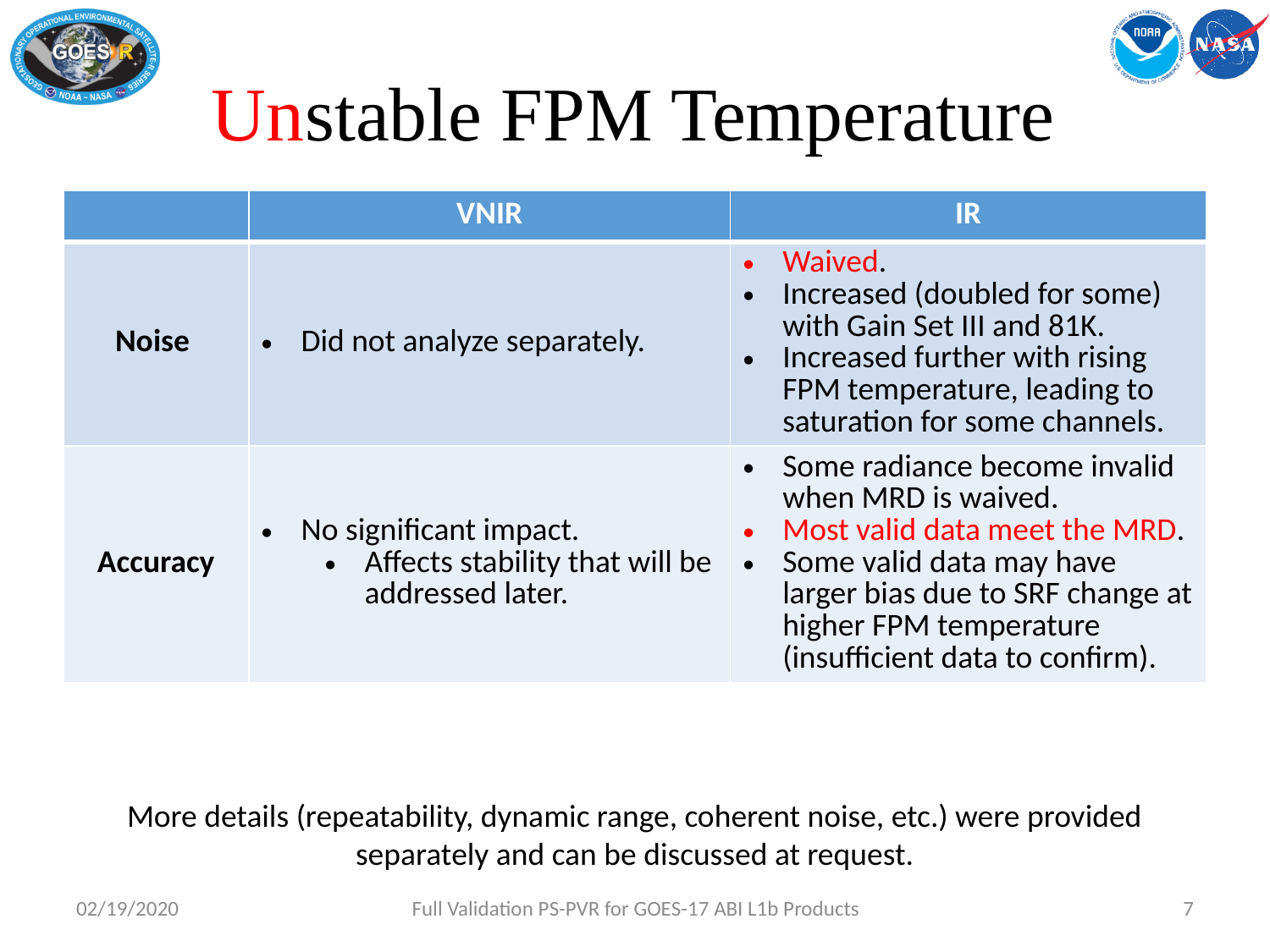

# Unstable FPM Temperature
|  | VNIR | IR |
| --- | --- | --- |
| Noise | Did not analyze separately. | Waived. Increased (doubled for some) with Gain Set III and 81K. Increased further with rising FPM temperature, leading to saturation for some channels. |
| Accuracy | No significant impact. Affects stability that will be addressed later. | Some radiance become invalid when MRD is waived. Most valid data meet the MRD. Some valid data may have larger bias due to SRF change at higher FPM temperature (insufficient data to confirm). |
More details (repeatability, dynamic range, coherent noise, etc.) were provided separately and can be discussed at request.
02/19/2020
Full Validation PS-PVR for GOES-17 ABI L1b Products
7